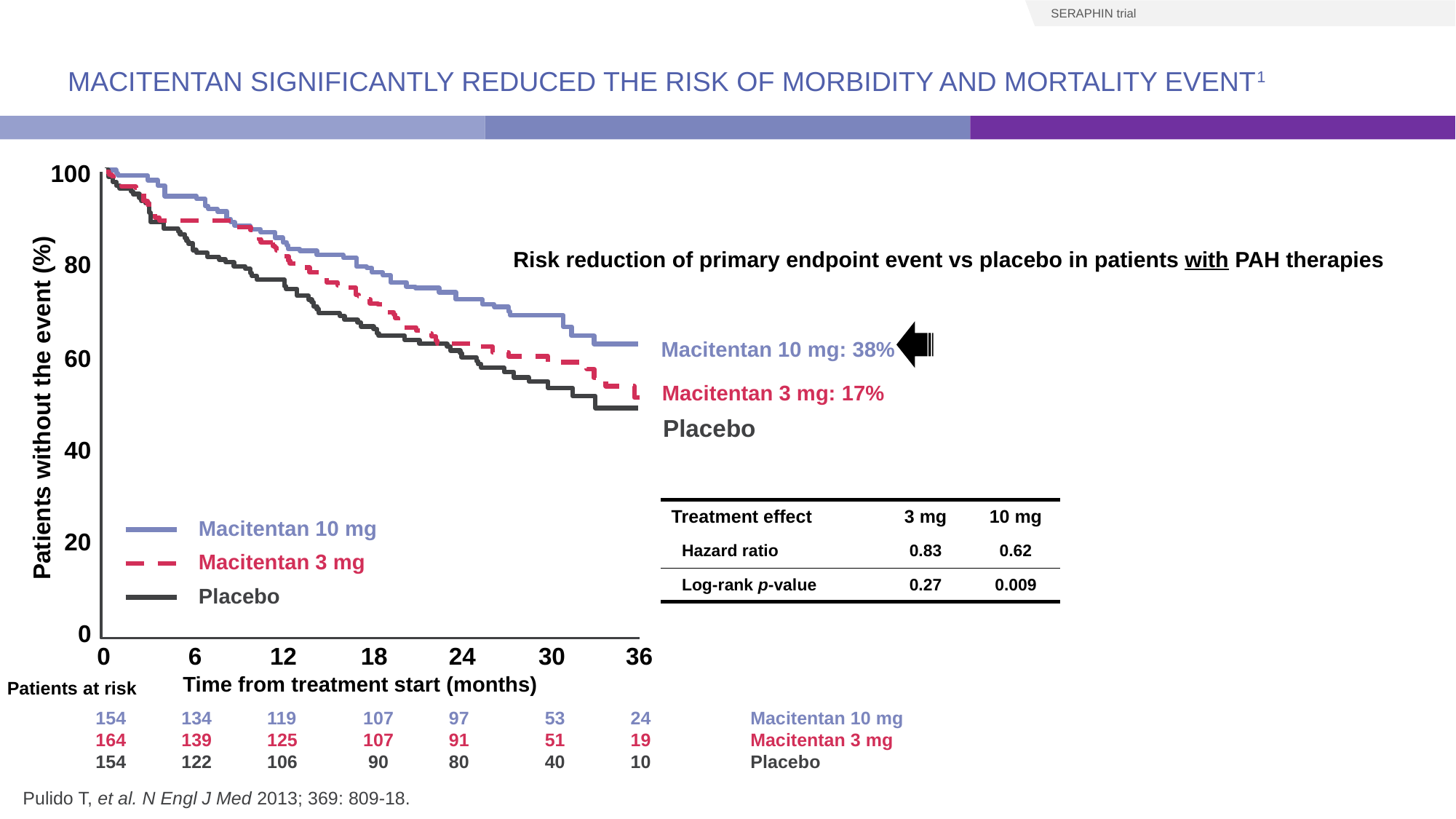

SERAPHIN trial

Macitentan significantly reduced the risk of morbidity and mortality event1

100

80
60
40
20
0
0
6
12
18
24
30
36

Risk reduction of primary endpoint event vs placebo in patients with PAH therapies

Macitentan 10 mg: 38%
Macitentan 3 mg: 17%
Patients without the event (%)
Placebo
| Treatment effect | 3 mg | 10 mg |
| --- | --- | --- |
| Hazard ratio | 0.83 | 0.62 |
| Log-rank p-value | 0.27 | 0.009 |
Macitentan 10 mg
Macitentan 3 mg
Placebo
Time from treatment start (months)
Patients at risk
154 	134	119	107	97	53	24	Macitentan 10 mg
164 	139	125	107	91	51	19	Macitentan 3 mg
154 	122	106	 90	80	40	10	Placebo
 1. Pulido T, et al. N Engl J Med 2013; 369: 809-18.
 Pulido T, et al. N Engl J Med 2013; 369: 809-18.